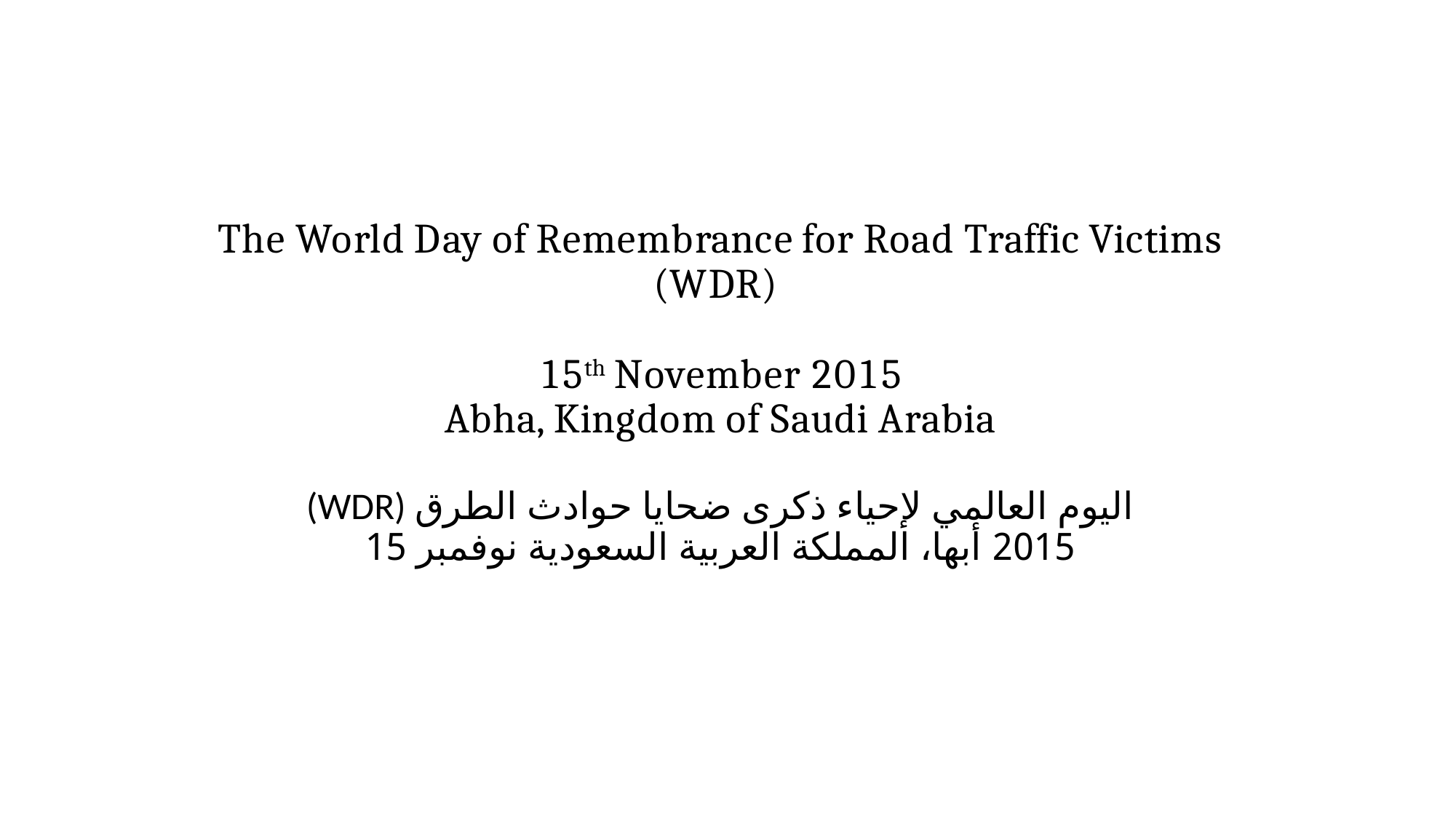

# The World Day of Remembrance for Road Traffic Victims (WDR) 15th November 2015 Abha, Kingdom of Saudi Arabia (WDR) اليوم العالمي لإحياء ذكرى ضحايا حوادث الطرق 2015 أبها، المملكة العربية السعودية نوفمبر 15